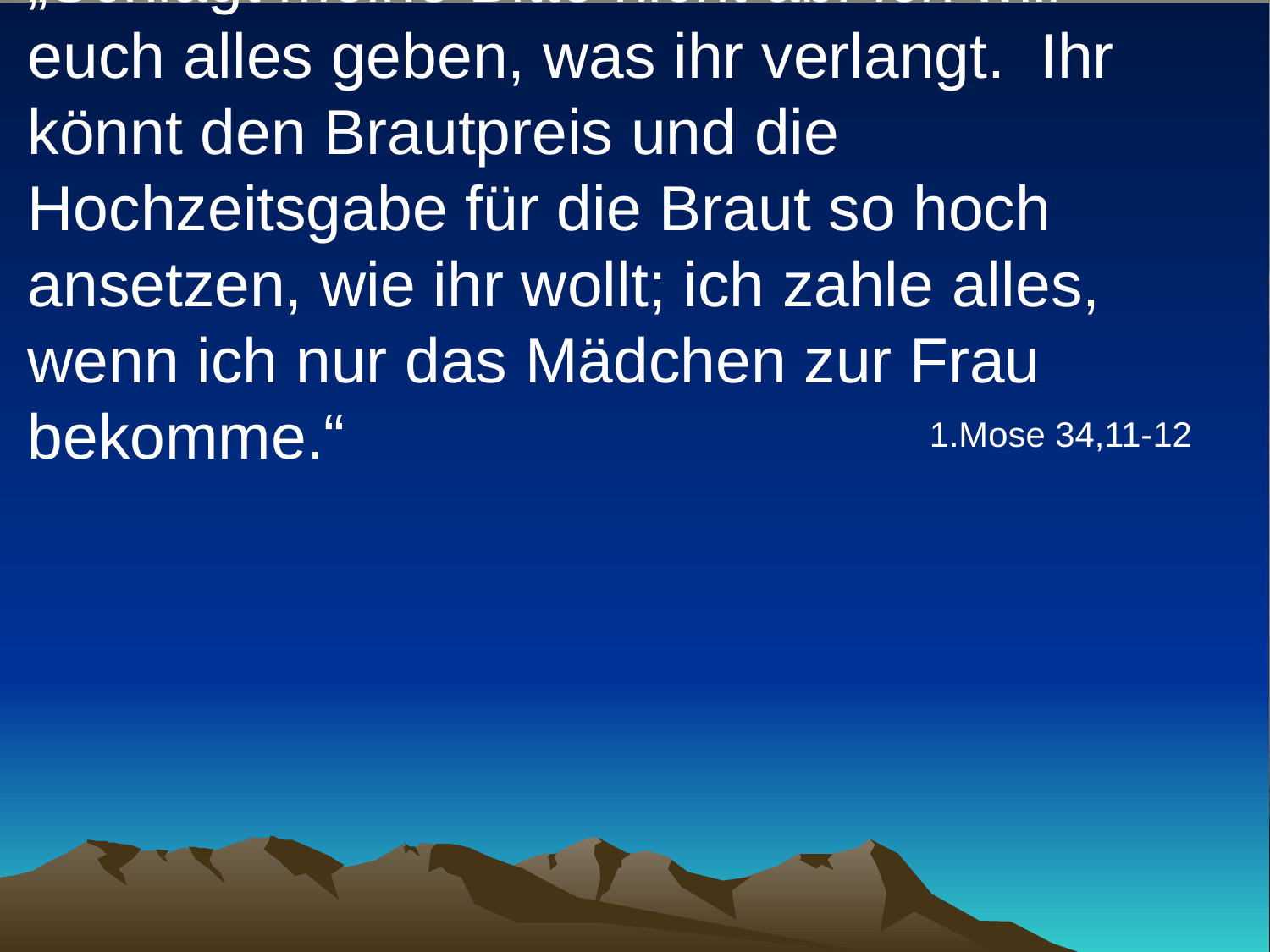

# „Schlagt meine Bitte nicht ab! Ich will euch alles geben, was ihr verlangt.  Ihr könnt den Brautpreis und die Hochzeitsgabe für die Braut so hoch ansetzen, wie ihr wollt; ich zahle alles, wenn ich nur das Mädchen zur Frau bekomme.“
1.Mose 34,11-12